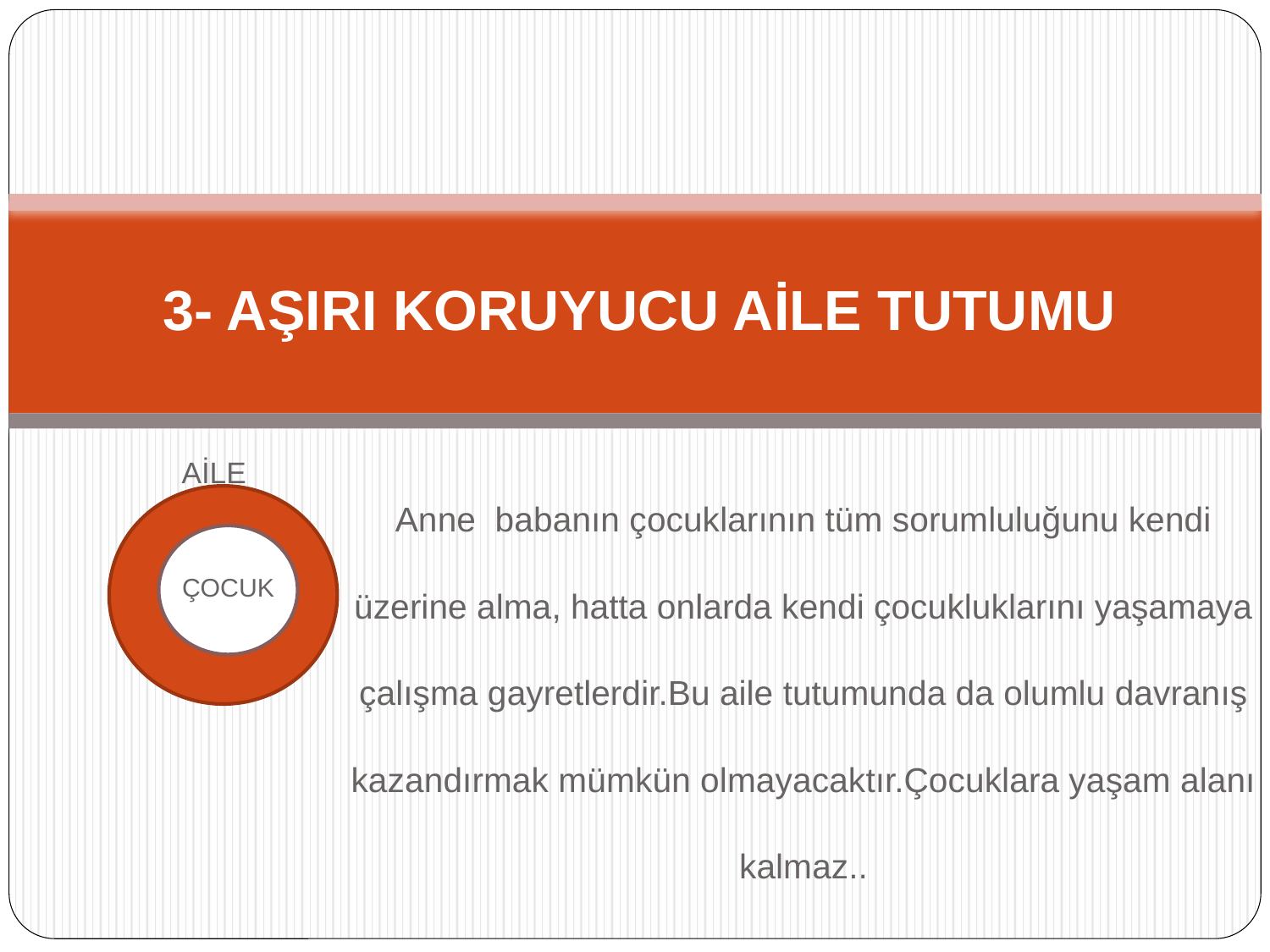

# 3- AŞIRI KORUYUCU AİLE TUTUMU
Anne  babanın çocuklarının tüm sorumluluğunu kendi üzerine alma, hatta onlarda kendi çocukluklarını yaşamaya çalışma gayretlerdir.Bu aile tutumunda da olumlu davranış kazandırmak mümkün olmayacaktır.Çocuklara yaşam alanı kalmaz..
AİLE

ÇOCUK